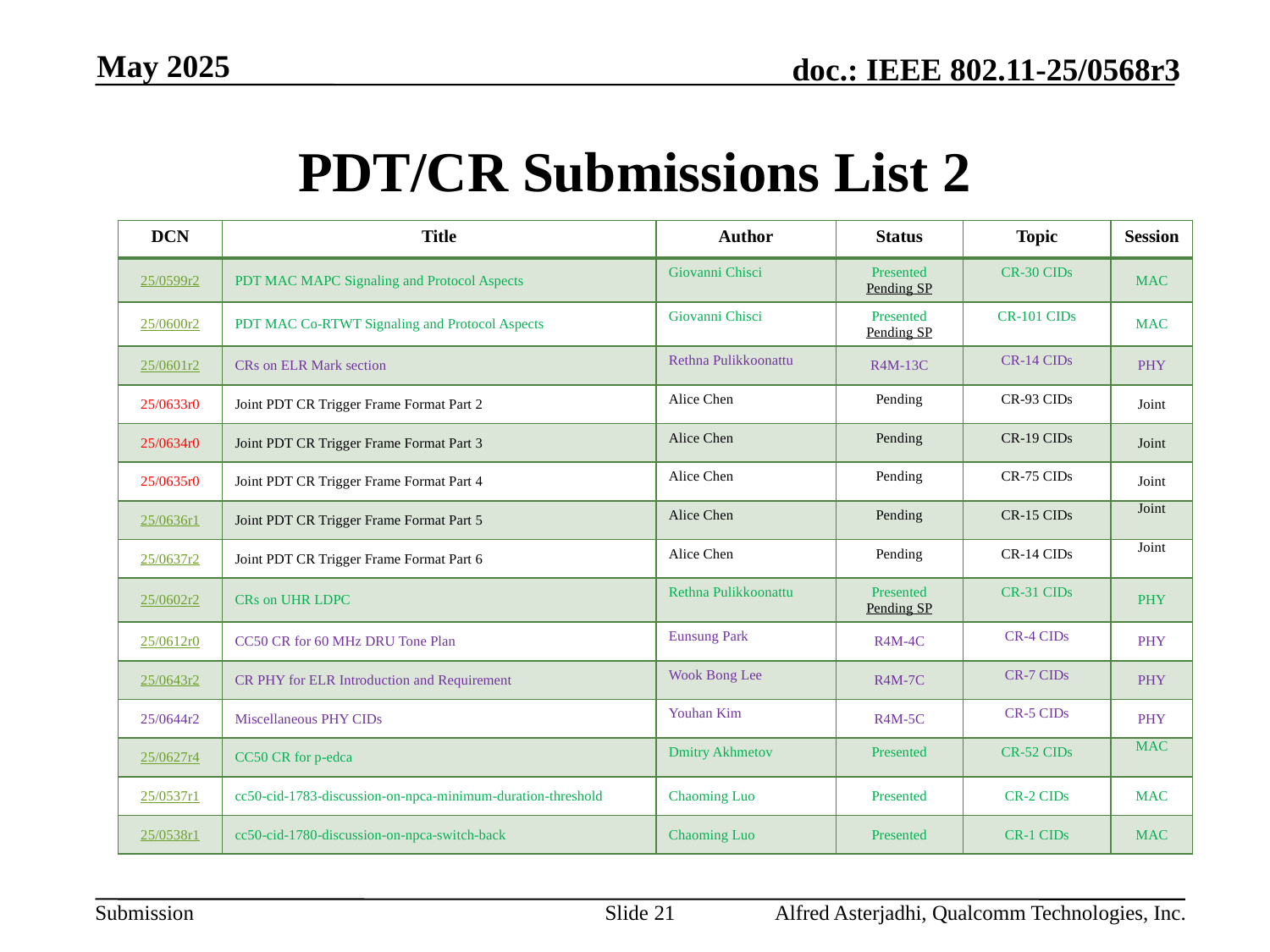

May 2025
# PDT/CR Submissions List 2
| DCN | Title | Author | Status | Topic | Session |
| --- | --- | --- | --- | --- | --- |
| 25/0599r2 | PDT MAC MAPC Signaling and Protocol Aspects | Giovanni Chisci | Presented Pending SP | CR-30 CIDs | MAC |
| 25/0600r2 | PDT MAC Co-RTWT Signaling and Protocol Aspects | Giovanni Chisci | Presented Pending SP | CR-101 CIDs | MAC |
| 25/0601r2 | CRs on ELR Mark section | Rethna Pulikkoonattu | R4M-13C | CR-14 CIDs | PHY |
| 25/0633r0 | Joint PDT CR Trigger Frame Format Part 2 | Alice Chen | Pending | CR-93 CIDs | Joint |
| 25/0634r0 | Joint PDT CR Trigger Frame Format Part 3 | Alice Chen | Pending | CR-19 CIDs | Joint |
| 25/0635r0 | Joint PDT CR Trigger Frame Format Part 4 | Alice Chen | Pending | CR-75 CIDs | Joint |
| 25/0636r1 | Joint PDT CR Trigger Frame Format Part 5 | Alice Chen | Pending | CR-15 CIDs | Joint |
| 25/0637r2 | Joint PDT CR Trigger Frame Format Part 6 | Alice Chen | Pending | CR-14 CIDs | Joint |
| 25/0602r2 | CRs on UHR LDPC | Rethna Pulikkoonattu | Presented Pending SP | CR-31 CIDs | PHY |
| 25/0612r0 | CC50 CR for 60 MHz DRU Tone Plan | Eunsung Park | R4M-4C | CR-4 CIDs | PHY |
| 25/0643r2 | CR PHY for ELR Introduction and Requirement | Wook Bong Lee | R4M-7C | CR-7 CIDs | PHY |
| 25/0644r2 | Miscellaneous PHY CIDs | Youhan Kim | R4M-5C | CR-5 CIDs | PHY |
| 25/0627r4 | CC50 CR for p-edca | Dmitry Akhmetov | Presented | CR-52 CIDs | MAC |
| 25/0537r1 | cc50-cid-1783-discussion-on-npca-minimum-duration-threshold | Chaoming Luo | Presented | CR-2 CIDs | MAC |
| 25/0538r1 | cc50-cid-1780-discussion-on-npca-switch-back | Chaoming Luo | Presented | CR-1 CIDs | MAC |
Slide 21
Alfred Asterjadhi, Qualcomm Technologies, Inc.